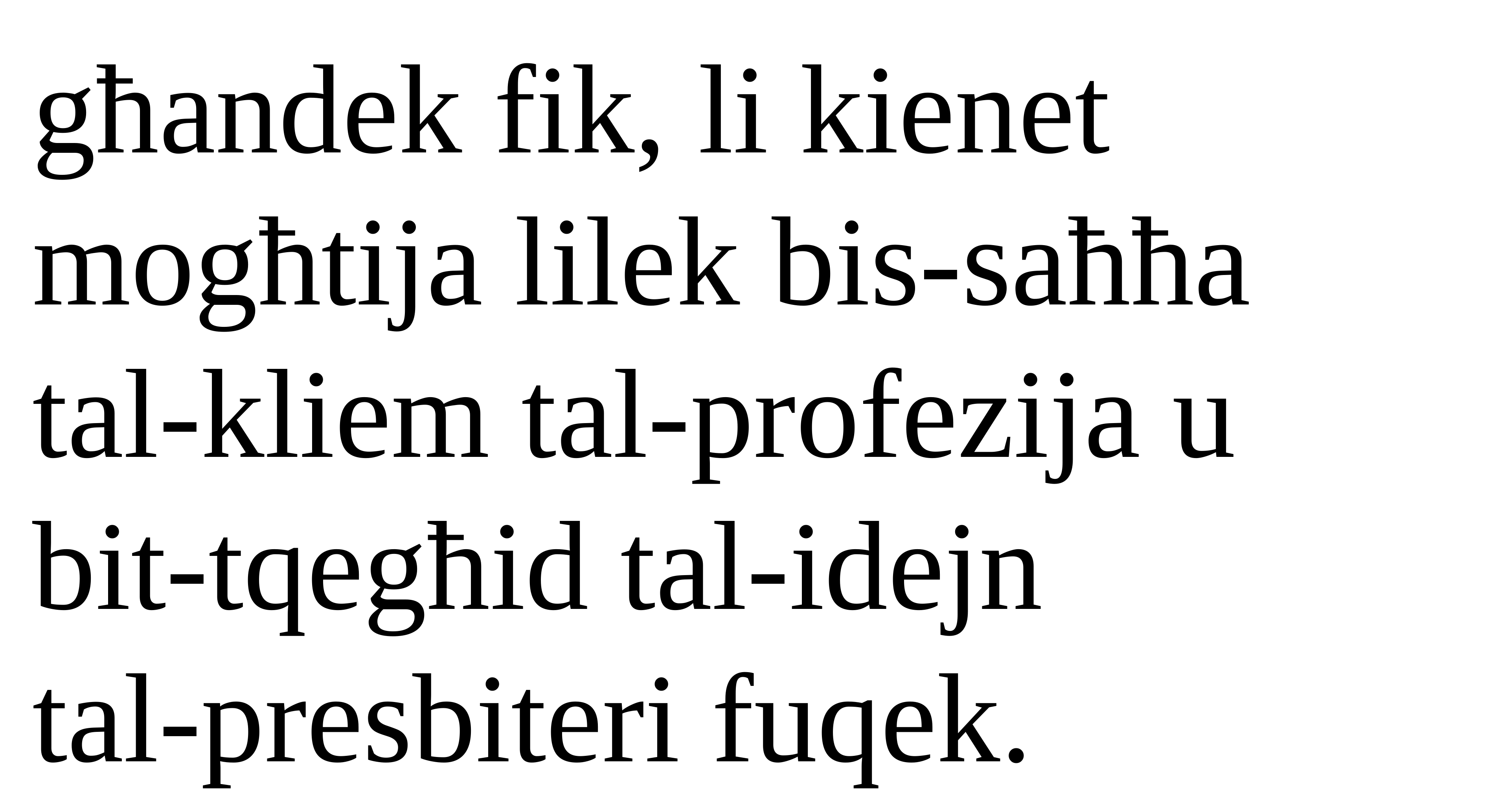

għandek fik, li kienet mogħtija lilek bis-saħħa
tal-kliem tal-profezija u
bit-tqegħid tal-idejn
tal-presbiteri fuqek.